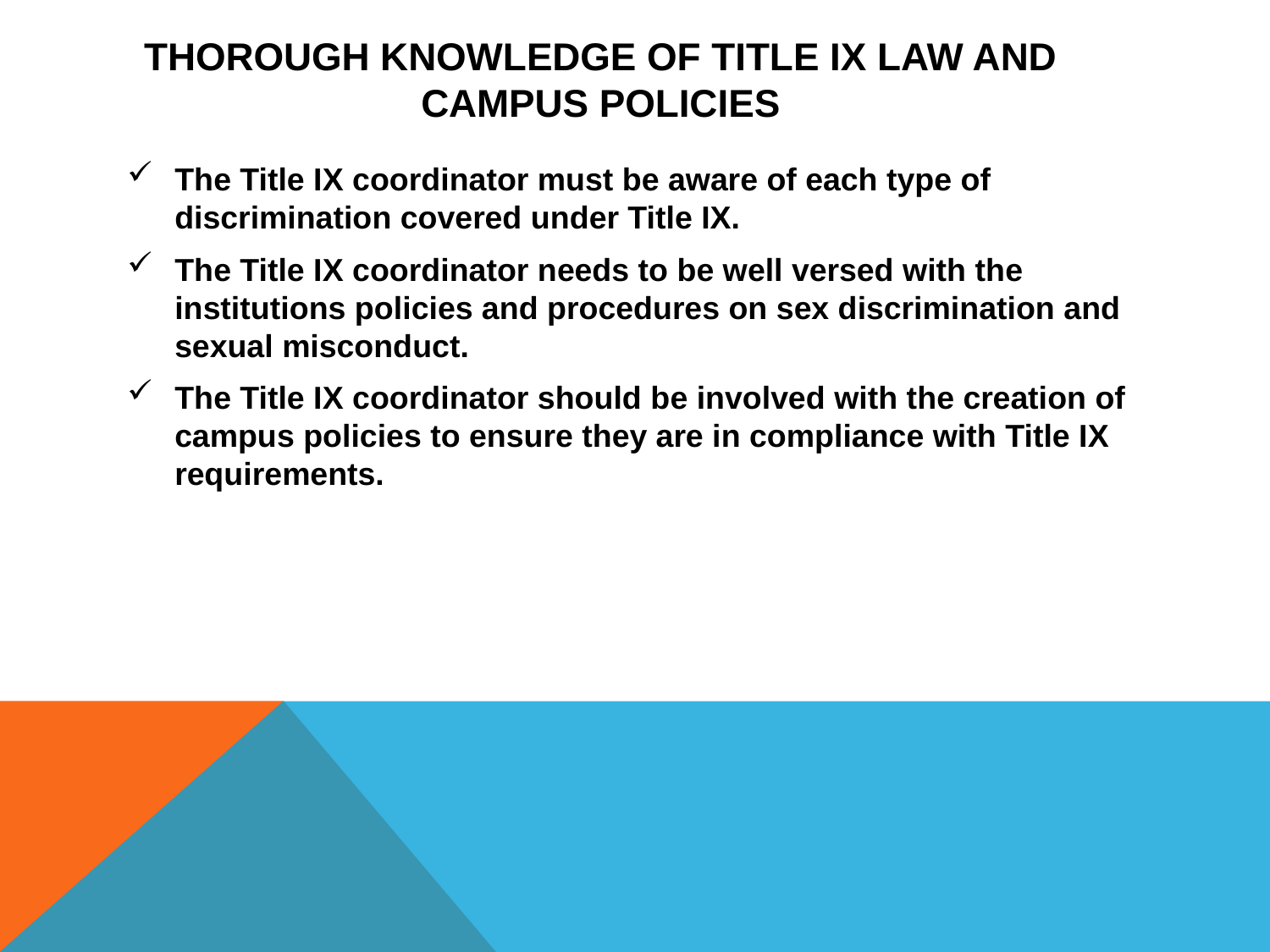

# Thorough Knowledge of Title IX Law and Campus Policies
The Title IX coordinator must be aware of each type of discrimination covered under Title IX.
The Title IX coordinator needs to be well versed with the institutions policies and procedures on sex discrimination and sexual misconduct.
The Title IX coordinator should be involved with the creation of campus policies to ensure they are in compliance with Title IX requirements.